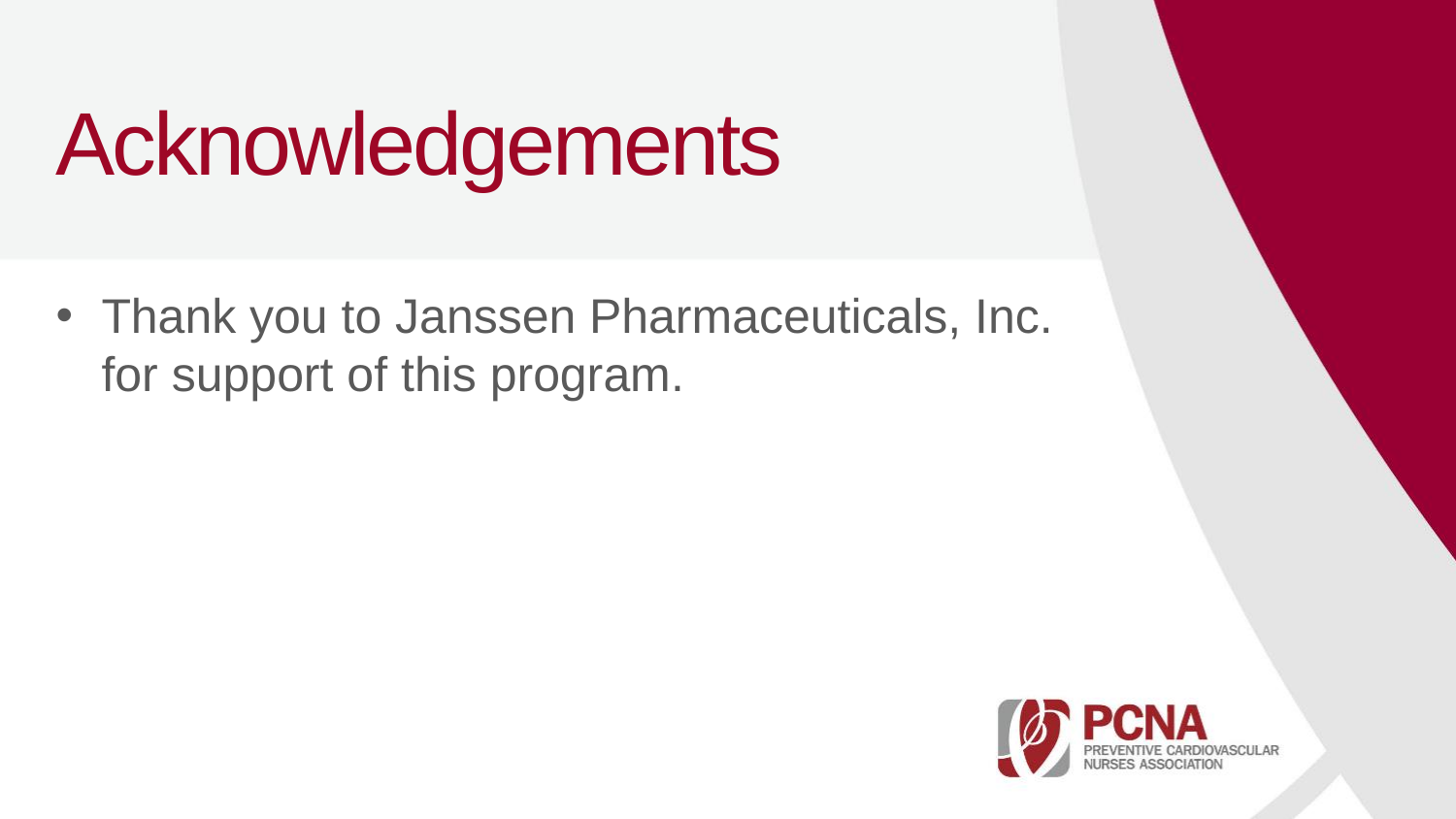

Acknowledgements
Thank you to Janssen Pharmaceuticals, Inc. for support of this program.